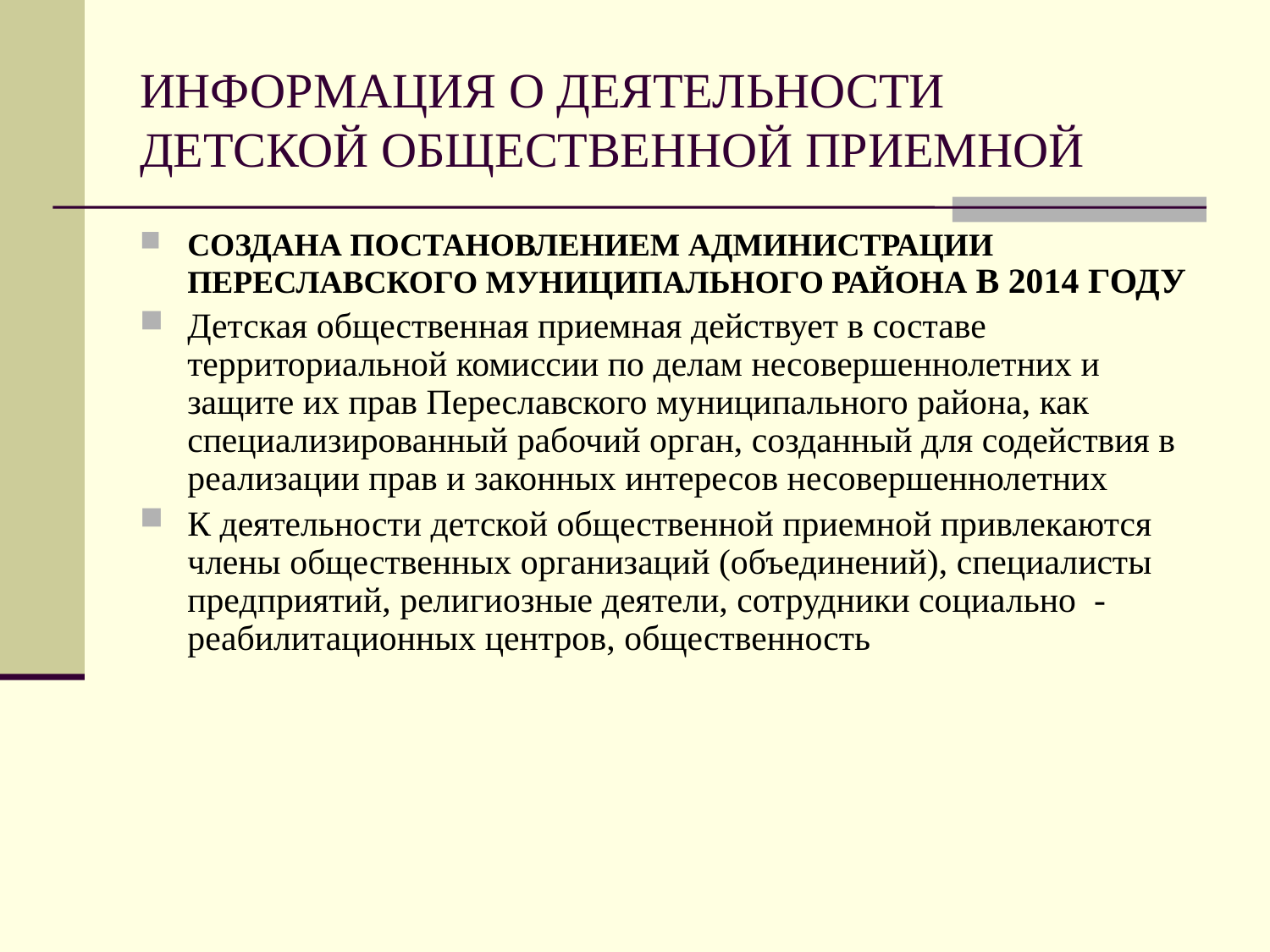

# ИНФОРМАЦИЯ О ДЕЯТЕЛЬНОСТИ   ДЕТСКОЙ ОБЩЕСТВЕННОЙ ПРИЕМНОЙ
СОЗДАНА ПОСТАНОВЛЕНИЕМ АДМИНИСТРАЦИИ ПЕРЕСЛАВСКОГО МУНИЦИПАЛЬНОГО РАЙОНА В 2014 ГОДУ
Детская общественная приемная действует в составе территориальной комиссии по делам несовершеннолетних и защите их прав Переславского муниципального района, как специализированный рабочий орган, созданный для содействия в реализации прав и законных интересов несовершеннолетних
К деятельности детской общественной приемной привлекаются  члены общественных организаций (объединений), специалисты предприятий, религиозные деятели, сотрудники социально  - реабилитационных центров, общественность